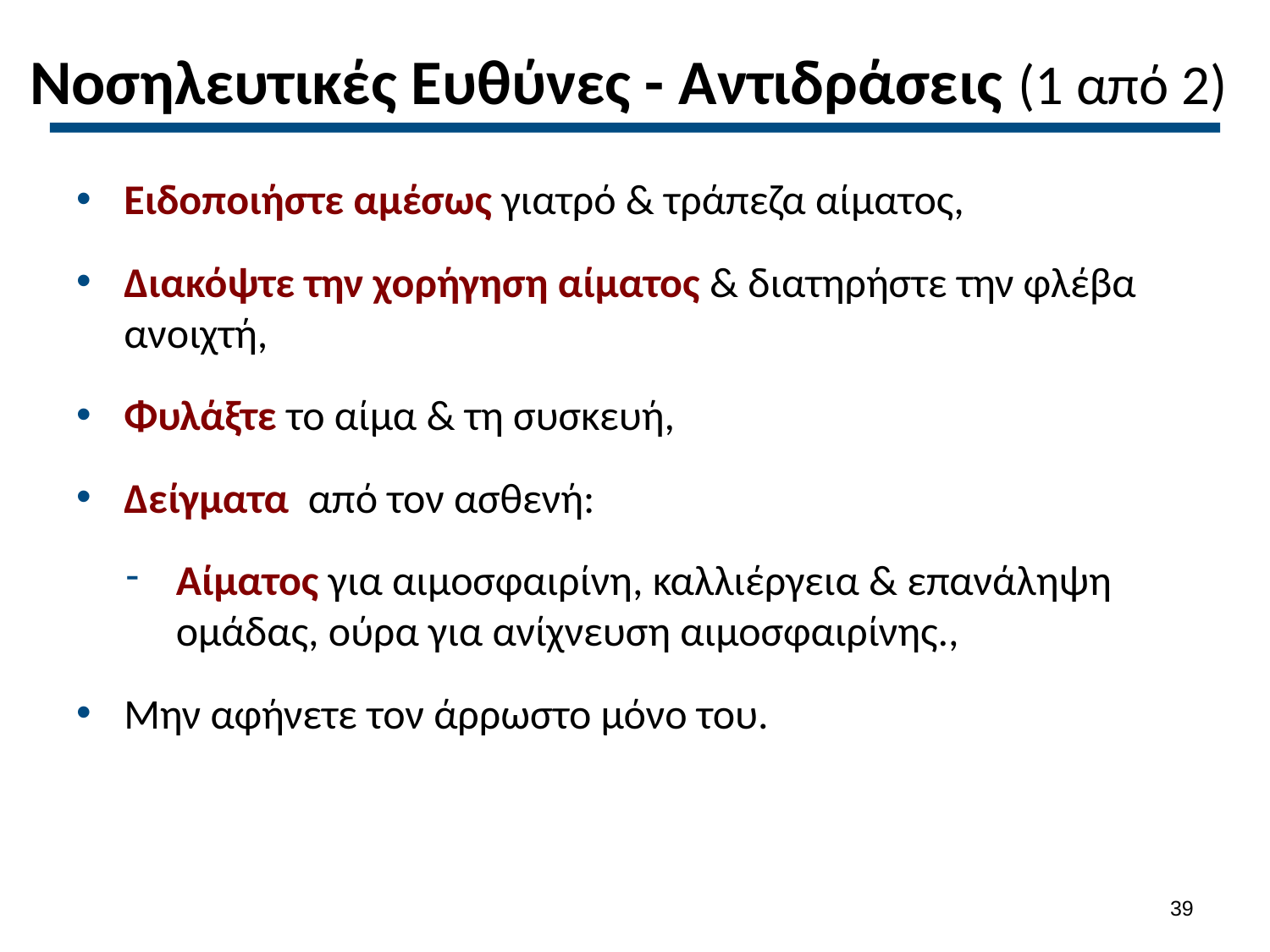

# Νοσηλευτικές Ευθύνες - Αντιδράσεις (1 από 2)

Ειδοποιήστε αμέσως γιατρό & τράπεζα αίματος,
Διακόψτε την χορήγηση αίματος & διατηρήστε την φλέβα ανοιχτή,
Φυλάξτε το αίμα & τη συσκευή,
Δείγματα  από τον ασθενή:
Αίματος για αιμοσφαιρίνη, καλλιέργεια & επανάληψη ομάδας, ούρα για ανίχνευση αιμοσφαιρίνης.,
Μην αφήνετε τον άρρωστο μόνο του.
39